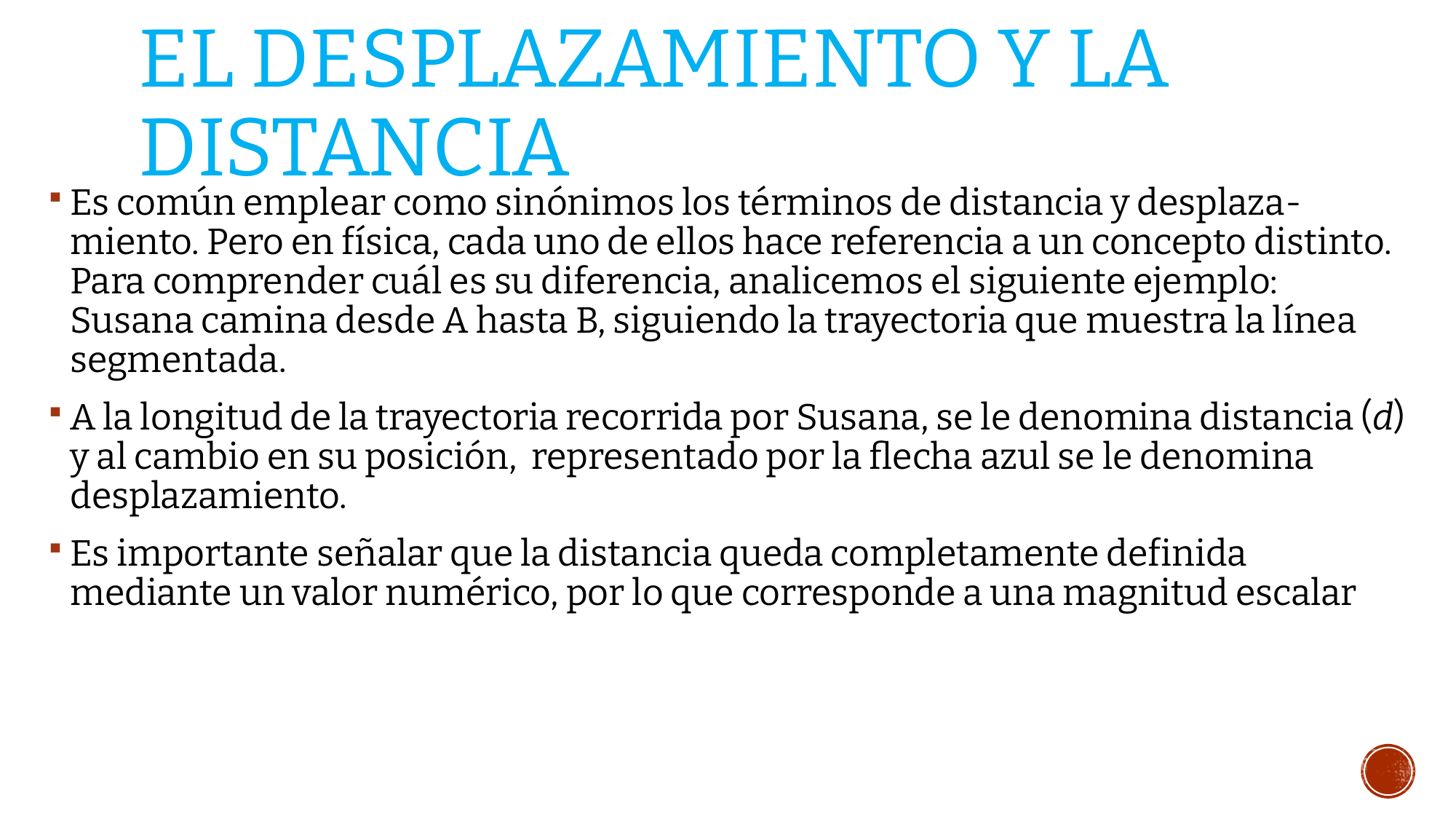

# el desplazamiento y la distancia
Es común emplear como sinónimos los términos de distancia y desplaza- miento. Pero en física, cada uno de ellos hace referencia a un concepto distinto. Para comprender cuál es su diferencia, analicemos el siguiente ejemplo: Susana camina desde A hasta B, siguiendo la trayectoria que muestra la línea segmentada.
A la longitud de la trayectoria recorrida por Susana, se le denomina distancia (d) y al cambio en su posición,  representado por la flecha azul se le denomina desplazamiento.
Es importante señalar que la distancia queda completamente definida mediante un valor numérico, por lo que corresponde a una magnitud escalar